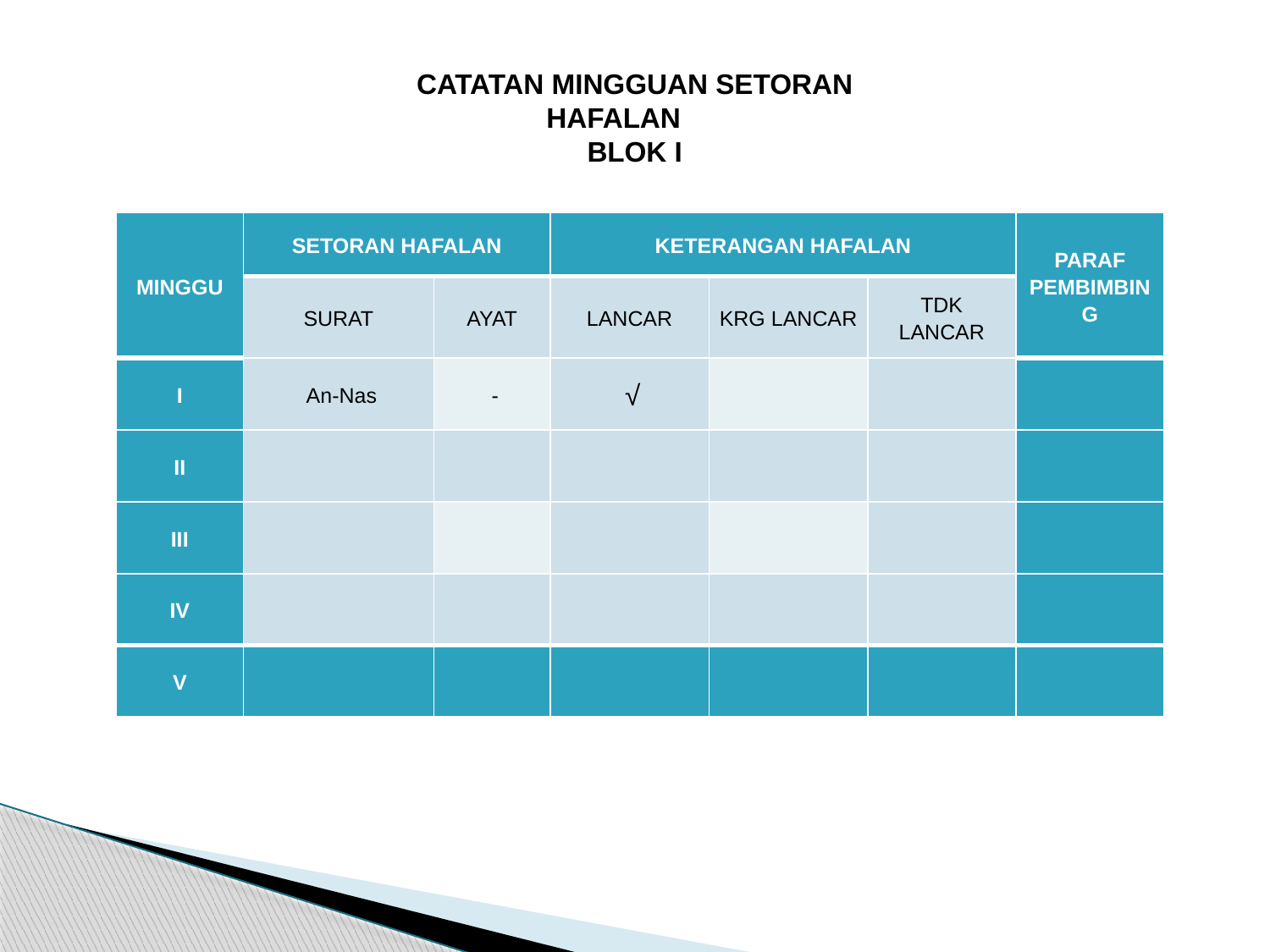

CATATAN MINGGUAN SETORAN HAFALAN
BLOK I

| MINGGU | SETORAN HAFALAN |  | KETERANGAN HAFALAN |  |  | PARAF PEMBIMBING |
| --- | --- | --- | --- | --- | --- | --- |
|  | SURAT | AYAT | LANCAR | KRG LANCAR | TDK LANCAR |  |
| I | An-Nas | - | √ |  |  |  |
| II |  |  |  |  |  |  |
| III |  |  |  |  |  |  |
| IV |  |  |  |  |  |  |
| V |  |  |  |  |  |  |